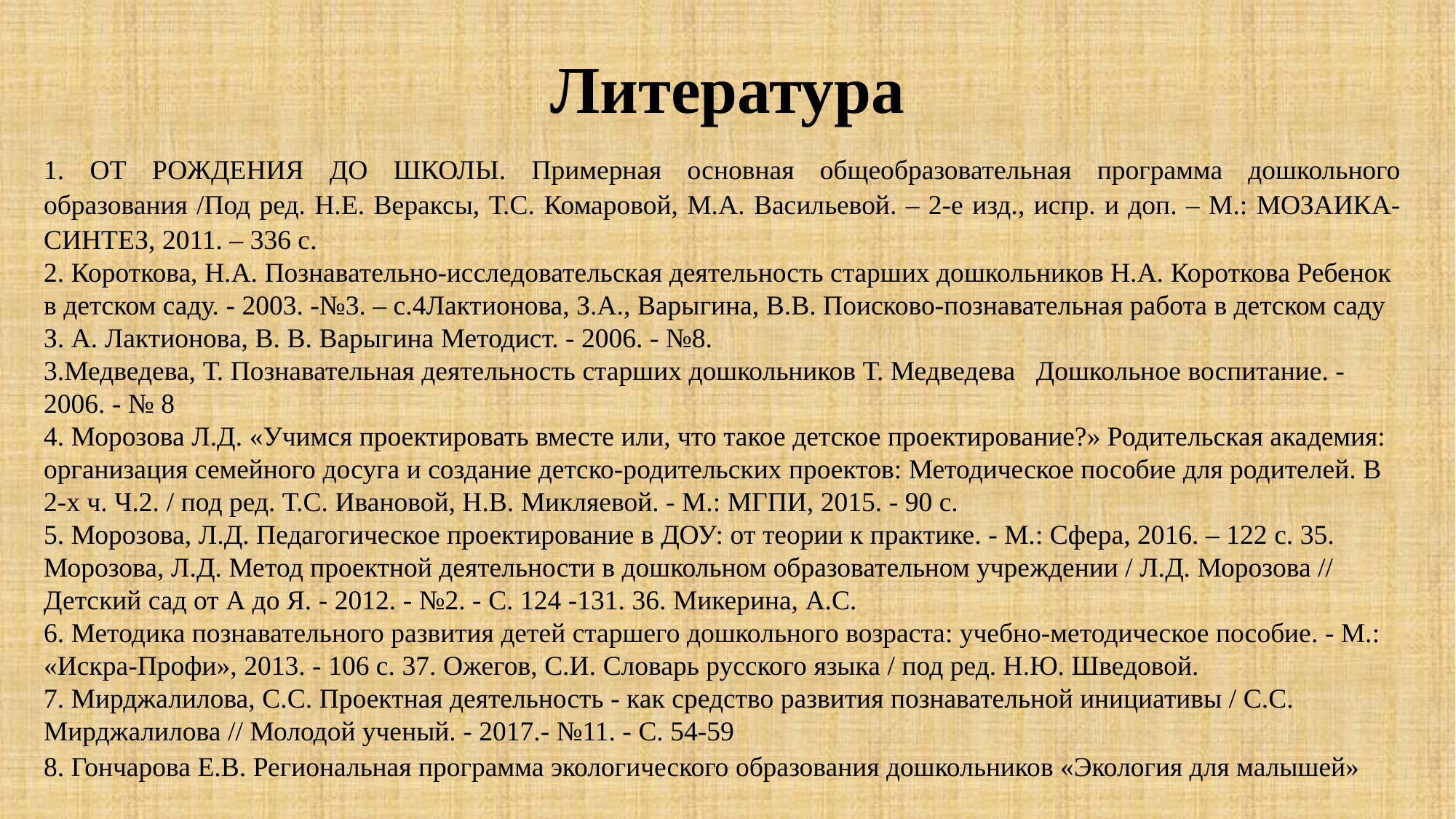

# Литература
1. ОТ РОЖДЕНИЯ ДО ШКОЛЫ. Примерная основная общеобразовательная программа дошкольного образования /Под ред. Н.Е. Вераксы, Т.С. Комаровой, М.А. Васильевой. – 2-е изд., испр. и доп. – М.: МОЗАИКА-СИНТЕЗ, 2011. – 336 с.
2. Короткова, Н.А. Познавательно-исследовательская деятельность старших дошкольников Н.А. Короткова Ребенок в детском саду. - 2003. -№3. – с.4Лактионова, З.А., Варыгина, В.В. Поисково-познавательная работа в детском саду З. А. Лактионова, В. В. Варыгина Методист. - 2006. - №8.
3.Медведева, Т. Познавательная деятельность старших дошкольников Т. Медведева   Дошкольное воспитание. - 2006. - № 8
4. Морозова Л.Д. «Учимся проектировать вместе или, что такое детское проектирование?» Родительская академия: организация семейного досуга и создание детско-родительских проектов: Методическое пособие для родителей. В 2-х ч. Ч.2. / под ред. Т.С. Ивановой, Н.В. Микляевой. - М.: МГПИ, 2015. - 90 с.
5. Морозова, Л.Д. Педагогическое проектирование в ДОУ: от теории к практике. - М.: Сфера, 2016. – 122 с. 35. Морозова, Л.Д. Метод проектной деятельности в дошкольном образовательном учреждении / Л.Д. Морозова // Детский сад от А до Я. - 2012. - №2. - С. 124 -131. 36. Микерина, А.С.
6. Методика познавательного развития детей старшего дошкольного возраста: учебно-методическое пособие. - М.: «Искра-Профи», 2013. - 106 с. 37. Ожегов, С.И. Словарь русского языка / под ред. Н.Ю. Шведовой.
7. Мирджалилова, С.С. Проектная деятельность - как средство развития познавательной инициативы / С.С. Мирджалилова // Молодой ученый. - 2017.- №11. - С. 54-59
8. Гончарова Е.В. Региональная программа экологического образования дошкольников «Экология для малышей»